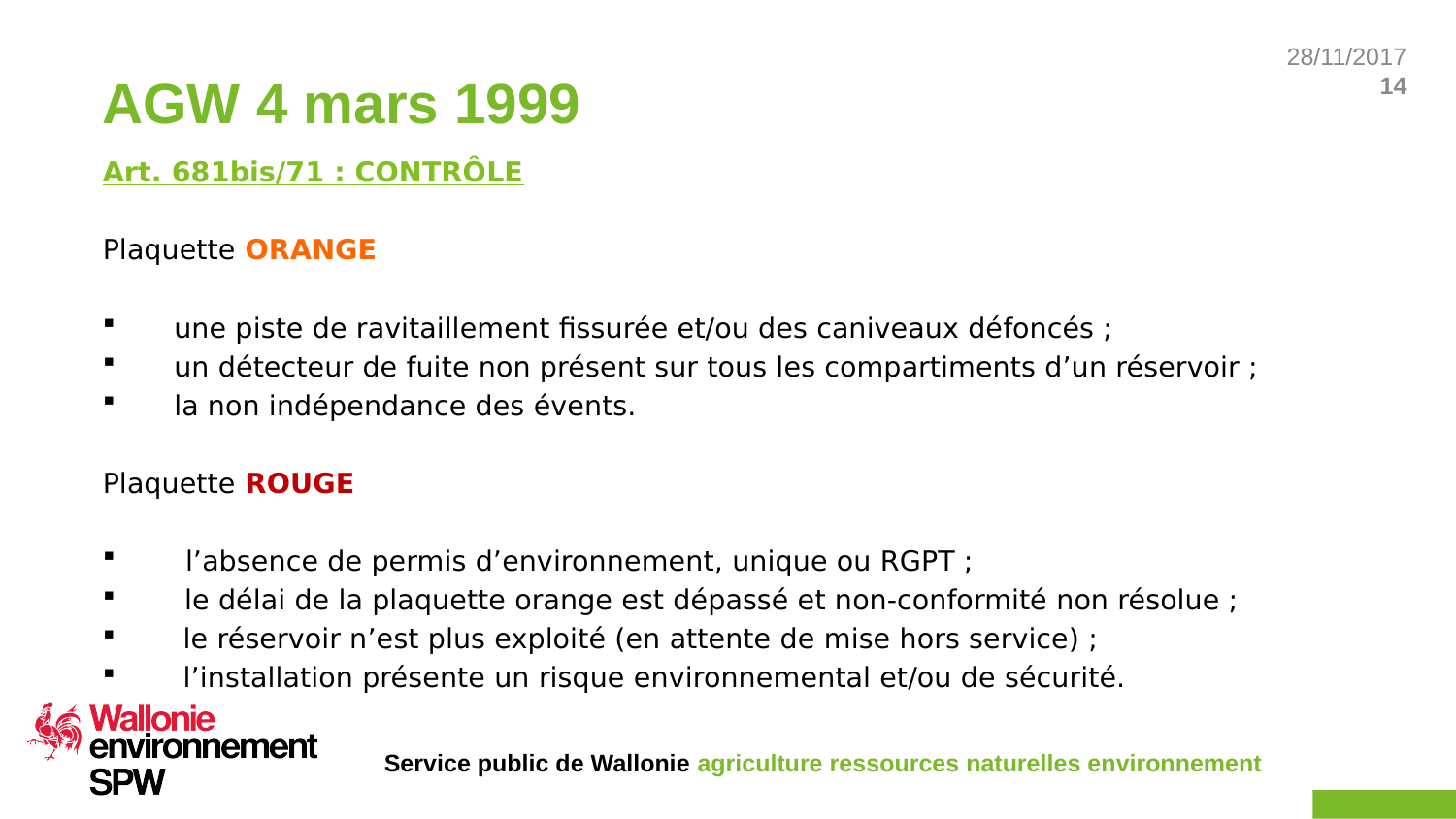

# AGW 4 mars 1999
Art. 681bis/71 : CONTRÔLE

Plaquette ORANGE

  une piste de ravitaillement fissurée et/ou des caniveaux défoncés ;
  un détecteur de fuite non présent sur tous les compartiments d’un réservoir ;
  la non indépendance des évents.

Plaquette ROUGE

   l’absence de permis d’environnement, unique ou RGPT ;
   le délai de la plaquette orange est dépassé et non-conformité non résolue ;
   le réservoir n’est plus exploité (en attente de mise hors service) ;
   l’installation présente un risque environnemental et/ou de sécurité.